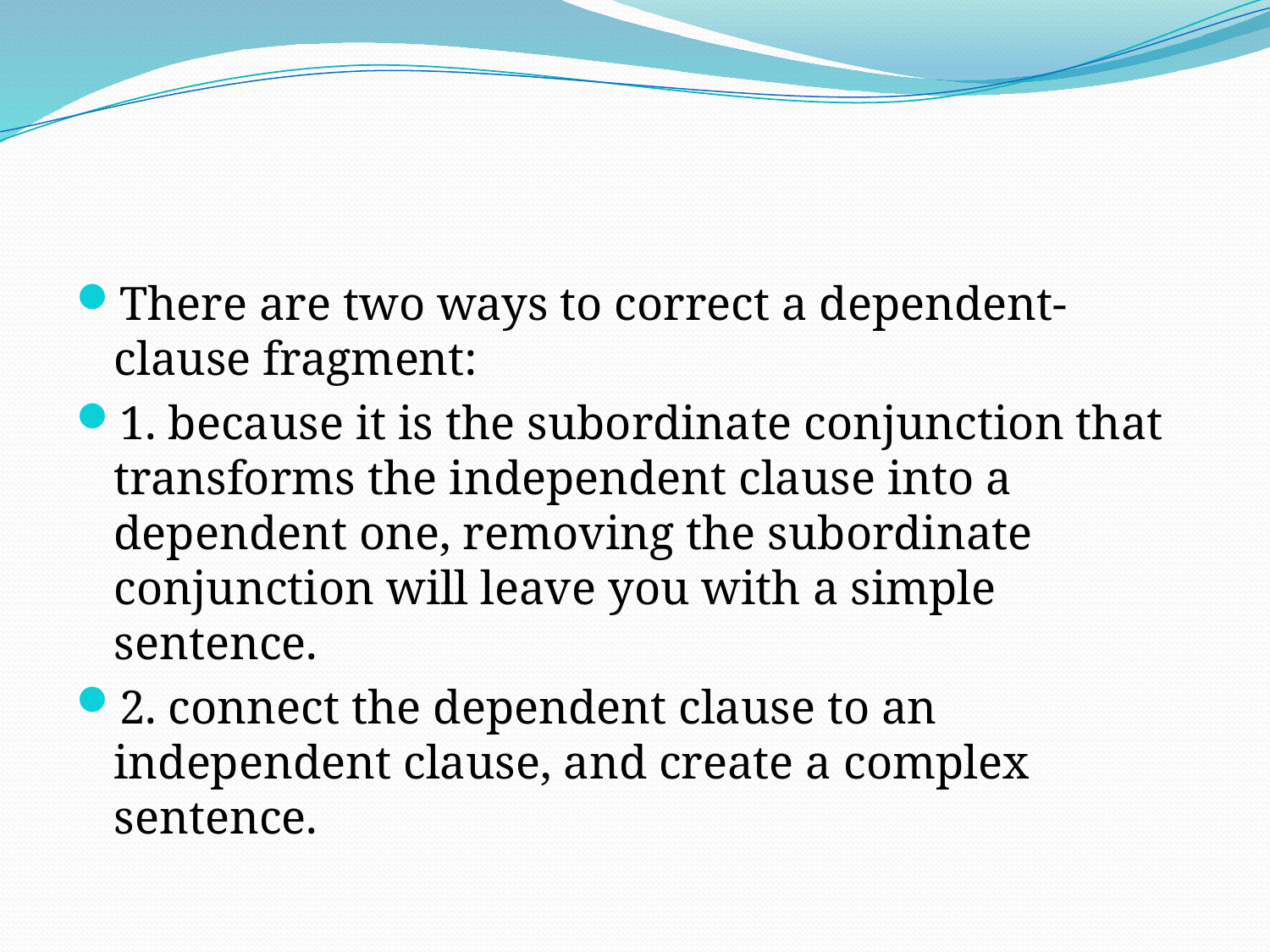

#
There are two ways to correct a dependent- clause fragment:
1. because it is the subordinate conjunction that transforms the independent clause into a dependent one, removing the subordinate conjunction will leave you with a simple sentence.
2. connect the dependent clause to an independent clause, and create a complex sentence.